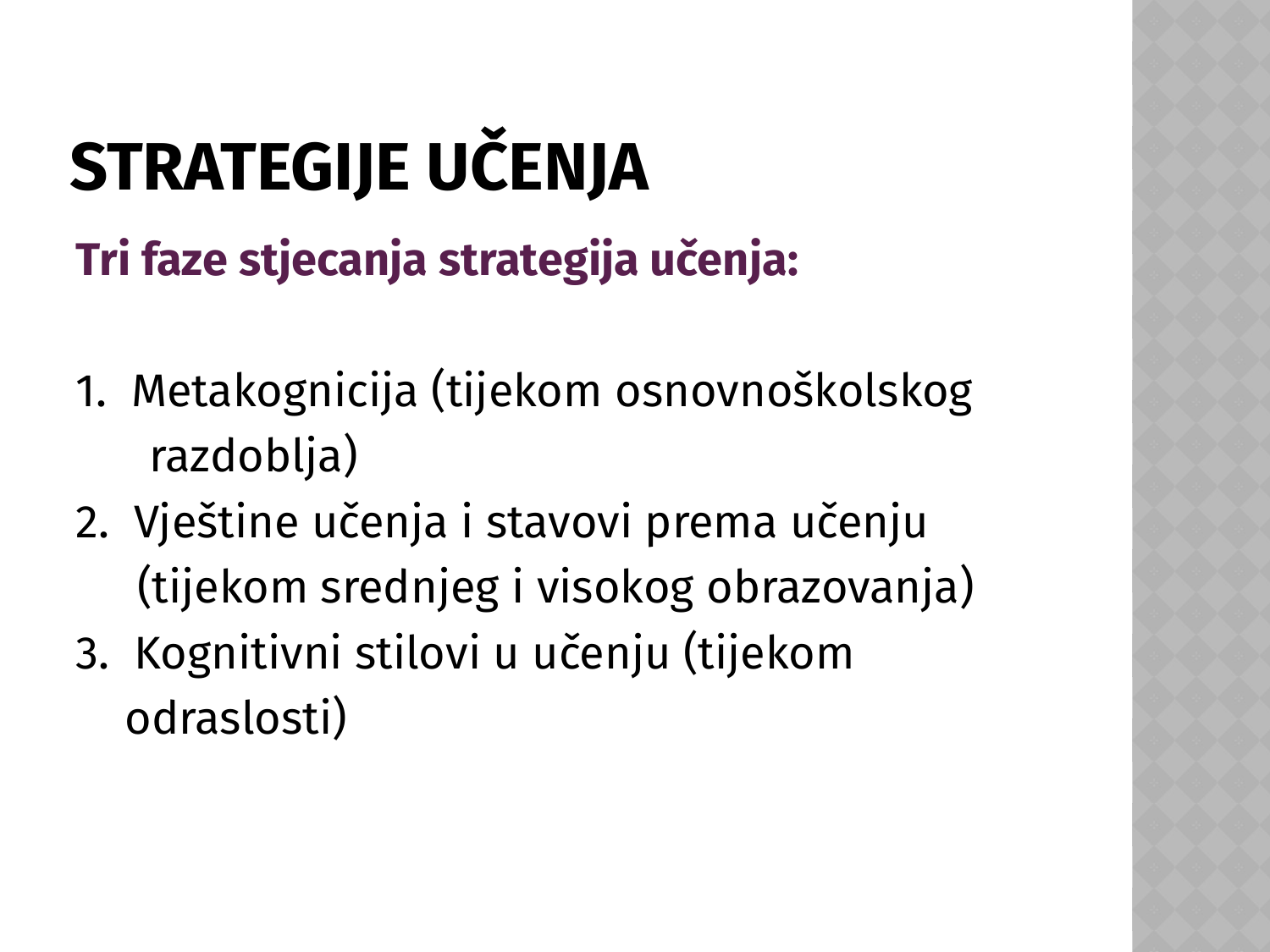

# STRATEGIJE UČENJA
Tri faze stjecanja strategija učenja:

1.  Metakognicija (tijekom osnovnoškolskog
      razdoblja)
2.  Vještine učenja i stavovi prema učenju
     (tijekom srednjeg i visokog obrazovanja)
3.  Kognitivni stilovi u učenju (tijekom
    odraslosti)